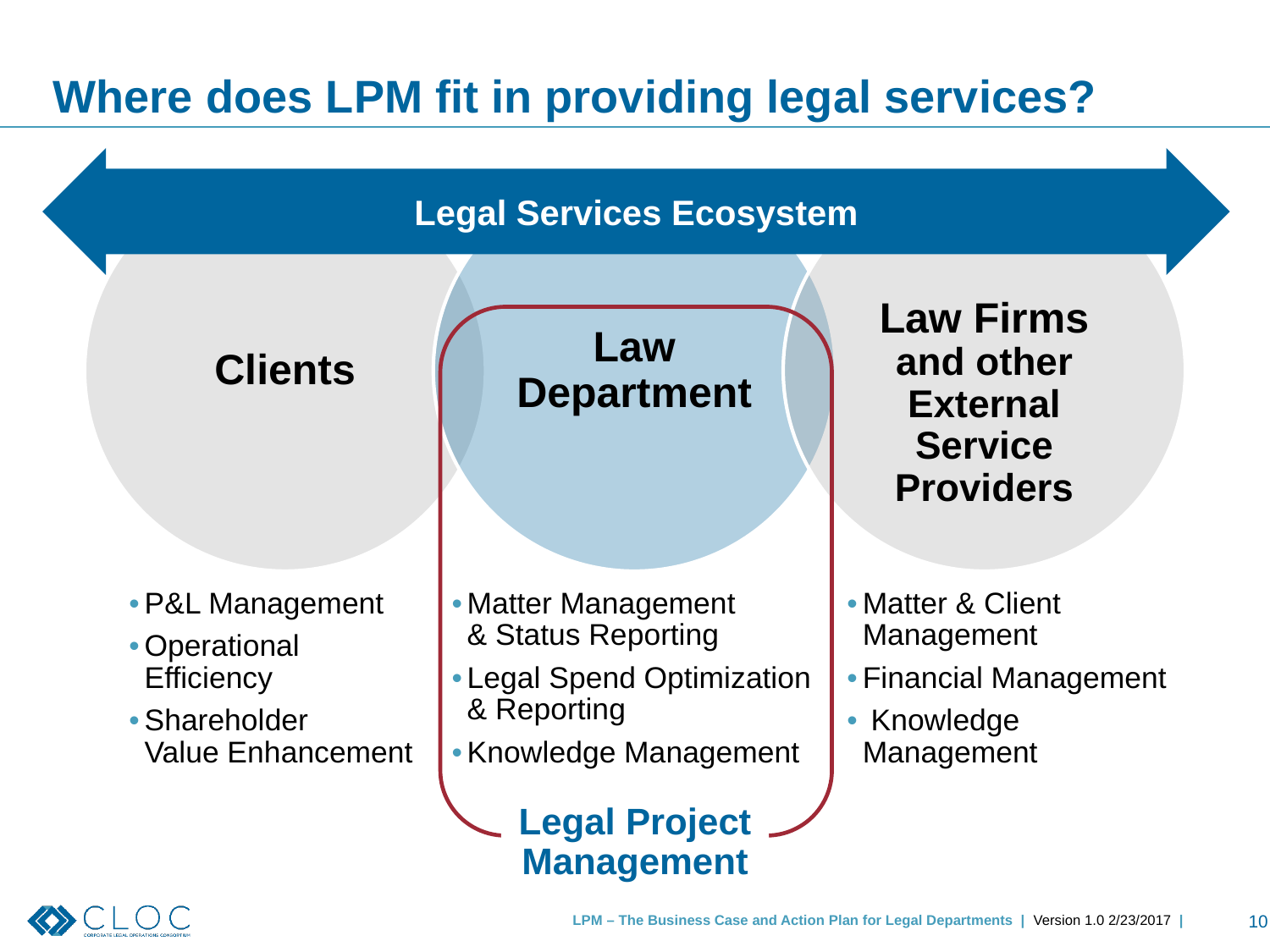

# Where does LPM fit in providing legal services?
Legal Services Ecosystem
Clients
Law Department

Law Firms and other External Service Providers

| P&L Management Operational Efficiency Shareholder Value Enhancement | Matter Management & Status Reporting Legal Spend Optimization & Reporting Knowledge Management | Matter & Client Management Financial Management Knowledge Management |
| --- | --- | --- |
Legal Project Management